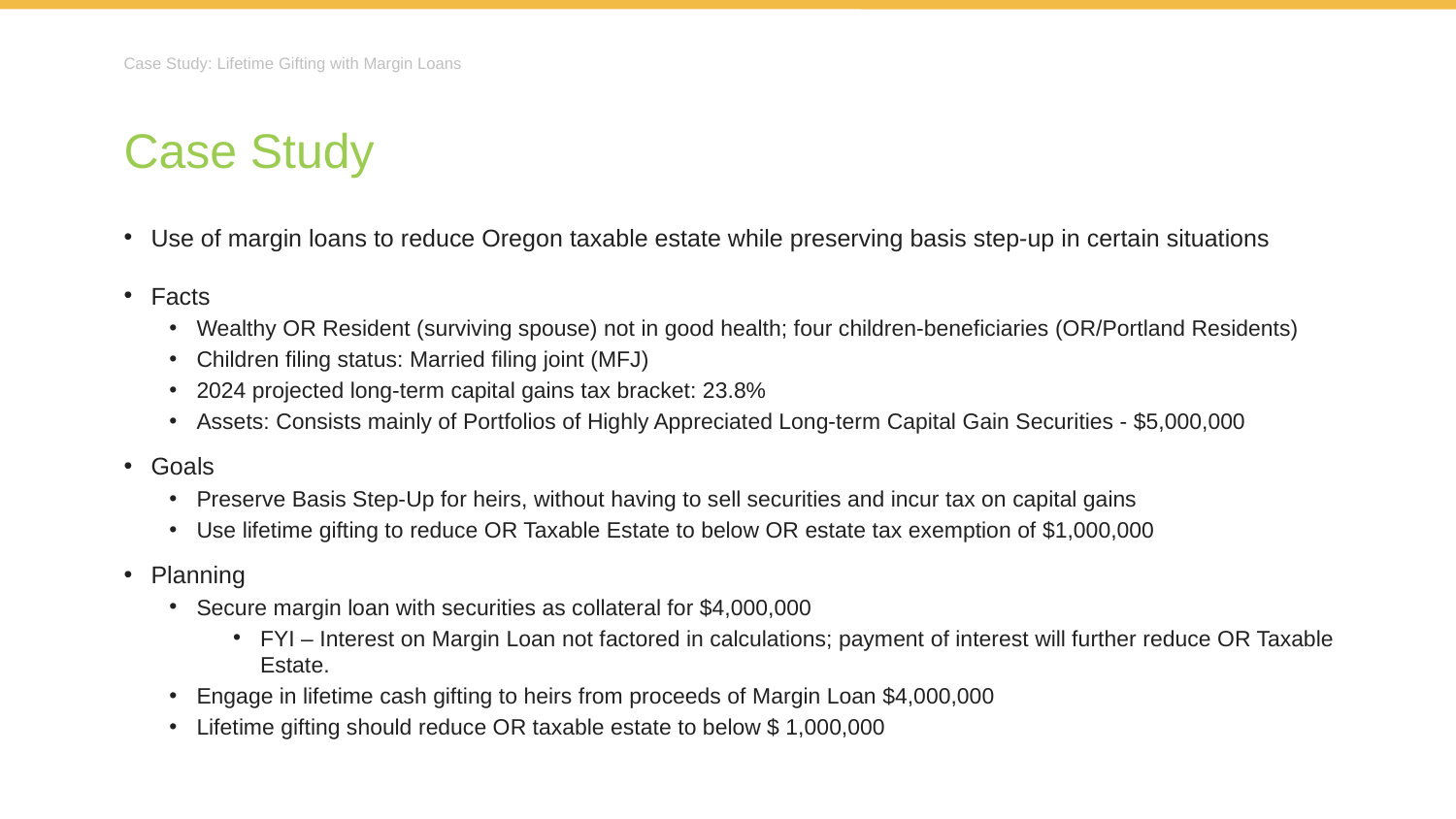

Case Study: Lifetime Gifting with Margin Loans
Case Study
Use of margin loans to reduce Oregon taxable estate while preserving basis step-up in certain situations
Facts
Wealthy OR Resident (surviving spouse) not in good health; four children-beneficiaries (OR/Portland Residents)
Children filing status: Married filing joint (MFJ)
2024 projected long-term capital gains tax bracket: 23.8%
Assets: Consists mainly of Portfolios of Highly Appreciated Long-term Capital Gain Securities - $5,000,000
Goals
Preserve Basis Step-Up for heirs, without having to sell securities and incur tax on capital gains
Use lifetime gifting to reduce OR Taxable Estate to below OR estate tax exemption of $1,000,000
Planning
Secure margin loan with securities as collateral for $4,000,000
FYI – Interest on Margin Loan not factored in calculations; payment of interest will further reduce OR Taxable Estate.
Engage in lifetime cash gifting to heirs from proceeds of Margin Loan $4,000,000
Lifetime gifting should reduce OR taxable estate to below $ 1,000,000